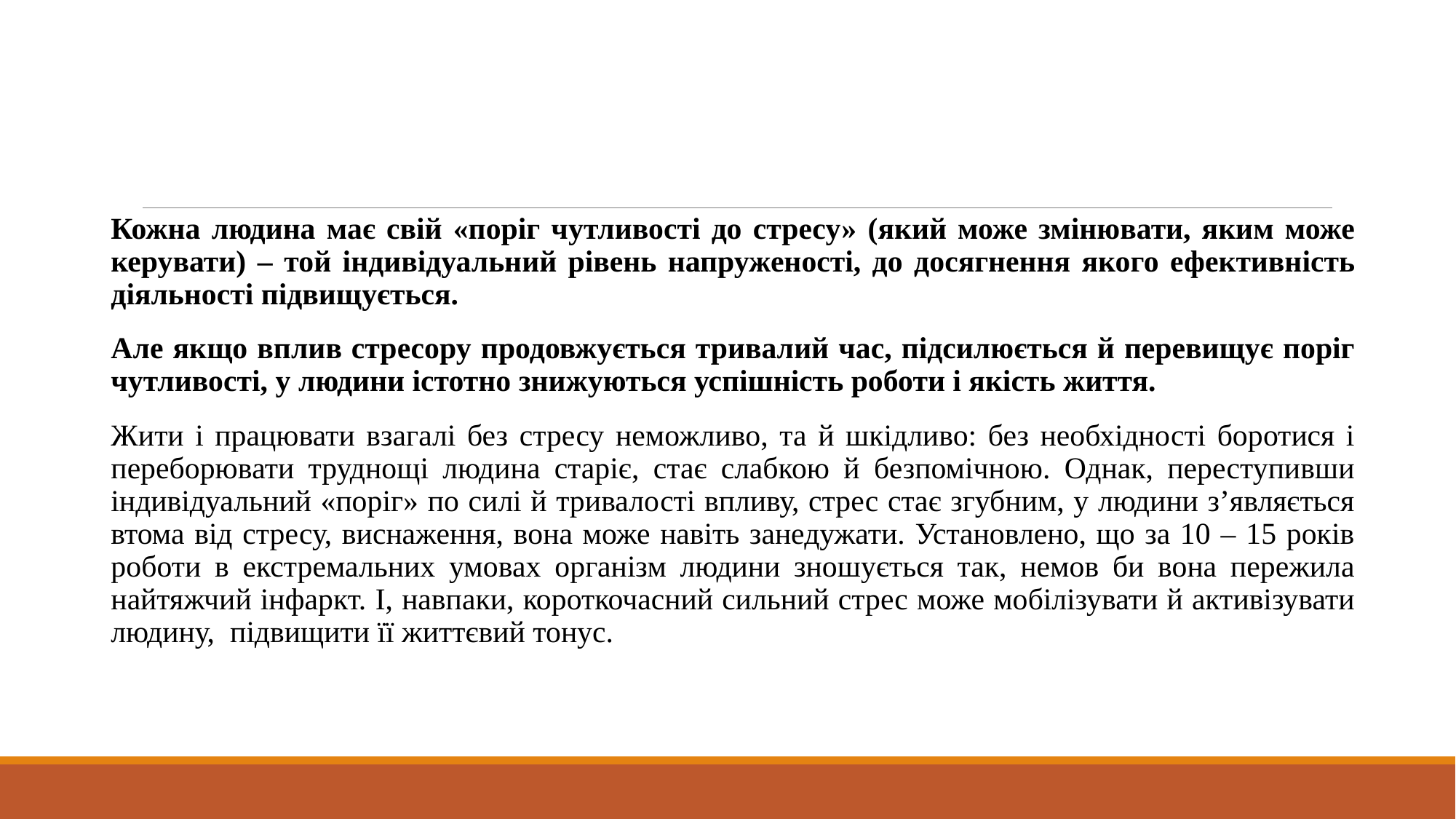

Кожна людина має свій «поріг чутливості до стресу» (який може змінювати, яким може керувати) – той індивідуальний рівень напруженості, до досягнення якого ефективність діяльності підвищується.
Але якщо вплив стресору продовжується тривалий час, підсилюється й перевищує поріг чутливості, у людини істотно знижуються успішність роботи і якість життя.
Жити і працювати взагалі без стресу неможливо, та й шкідливо: без необхідності боротися і переборювати труднощі людина старіє, стає слабкою й безпомічною. Однак, переступивши індивідуальний «поріг» по силі й тривалості впливу, стрес стає згубним, у людини з’являється втома від стресу, виснаження, вона може навіть занедужати. Установлено, що за 10 – 15 років роботи в екстремальних умовах організм людини зношується так, немов би вона пережила найтяжчий інфаркт. І, навпаки, короткочасний сильний стрес може мобілізувати й активізувати людину,  підвищити її життєвий тонус.